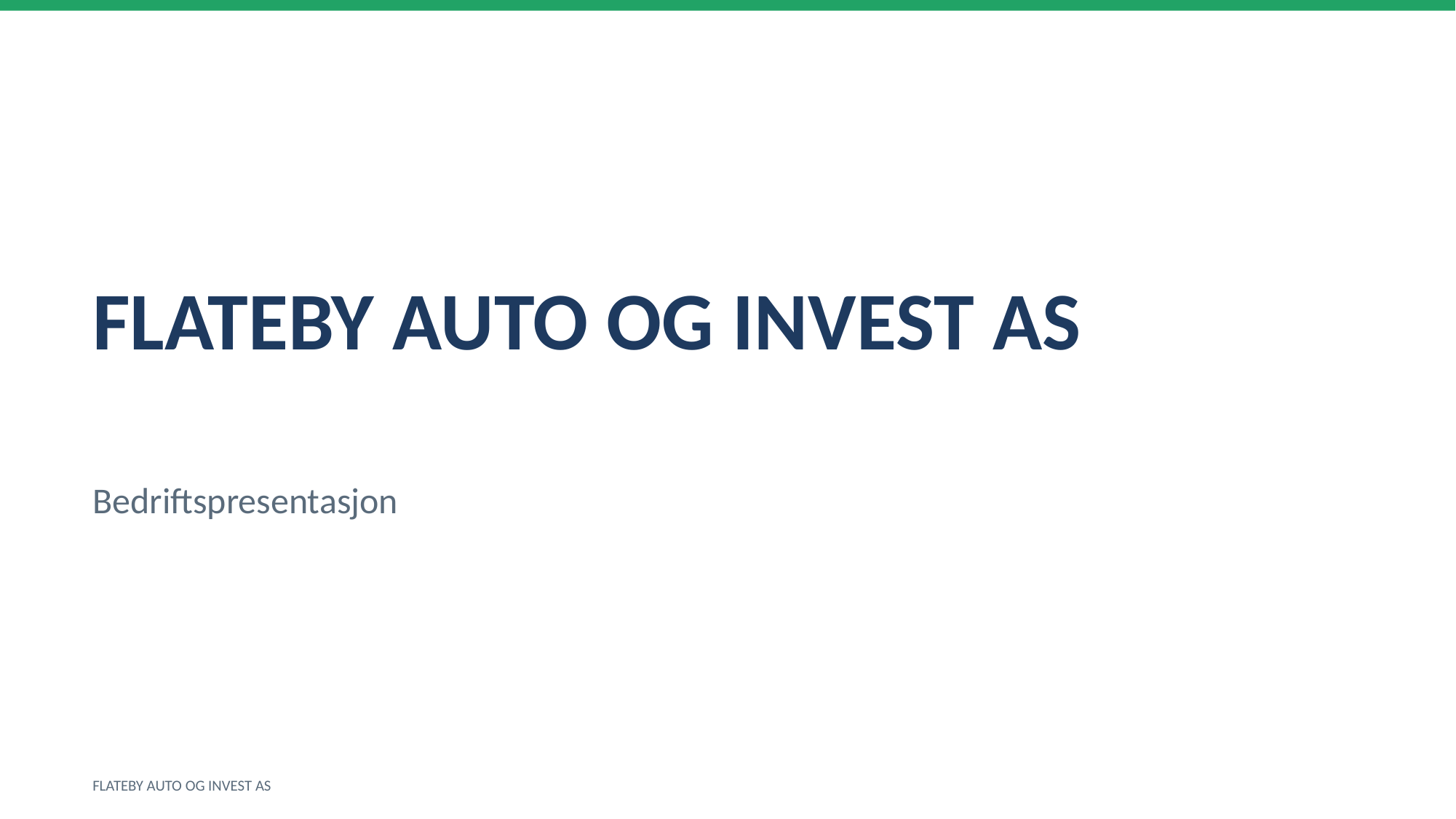

FLATEBY AUTO OG INVEST AS
Bedriftspresentasjon
FLATEBY AUTO OG INVEST AS